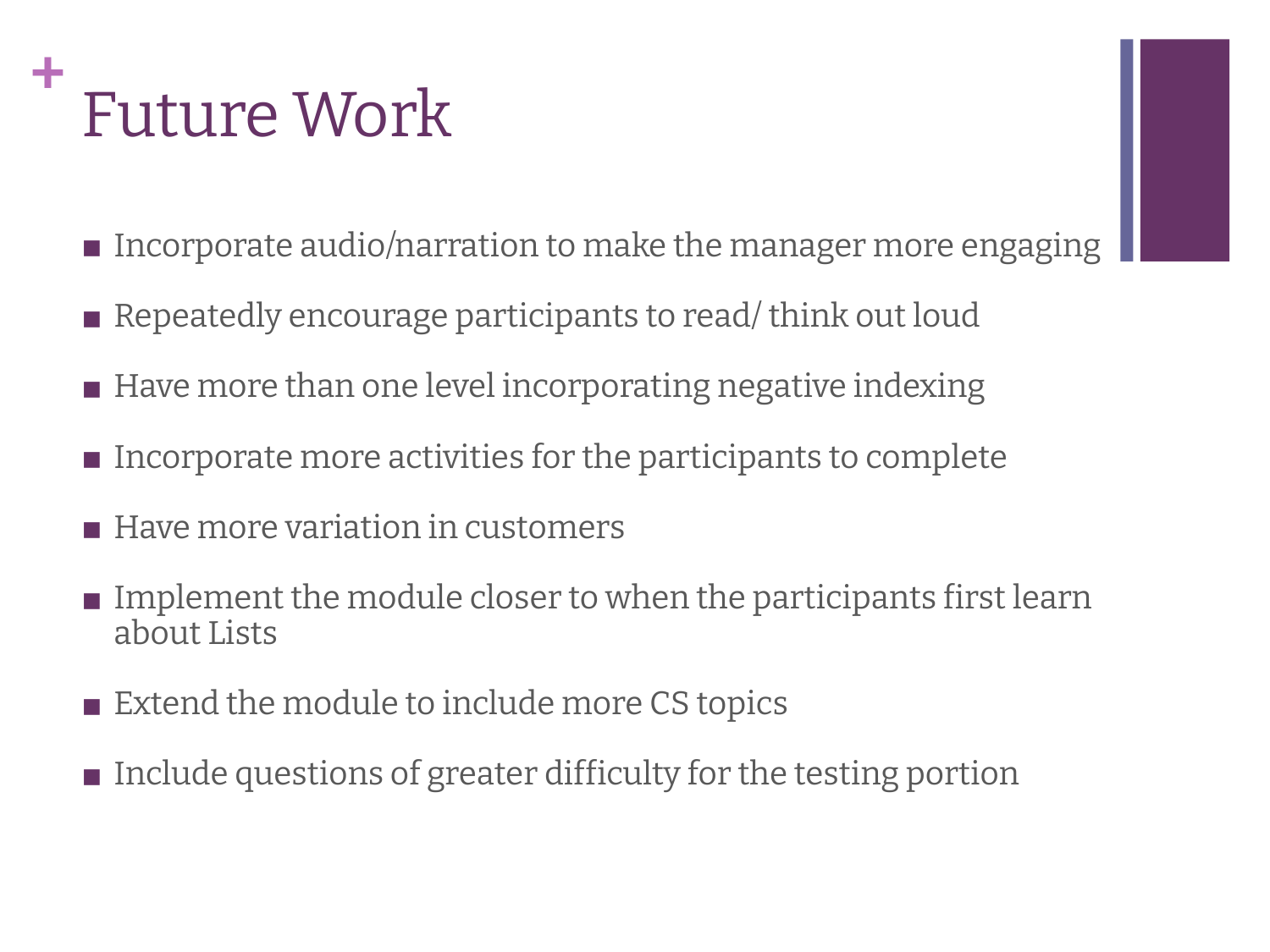

# Future Work
Incorporate audio/narration to make the manager more engaging
Repeatedly encourage participants to read/ think out loud
Have more than one level incorporating negative indexing
Incorporate more activities for the participants to complete
Have more variation in customers
Implement the module closer to when the participants first learn about Lists
Extend the module to include more CS topics
Include questions of greater difficulty for the testing portion